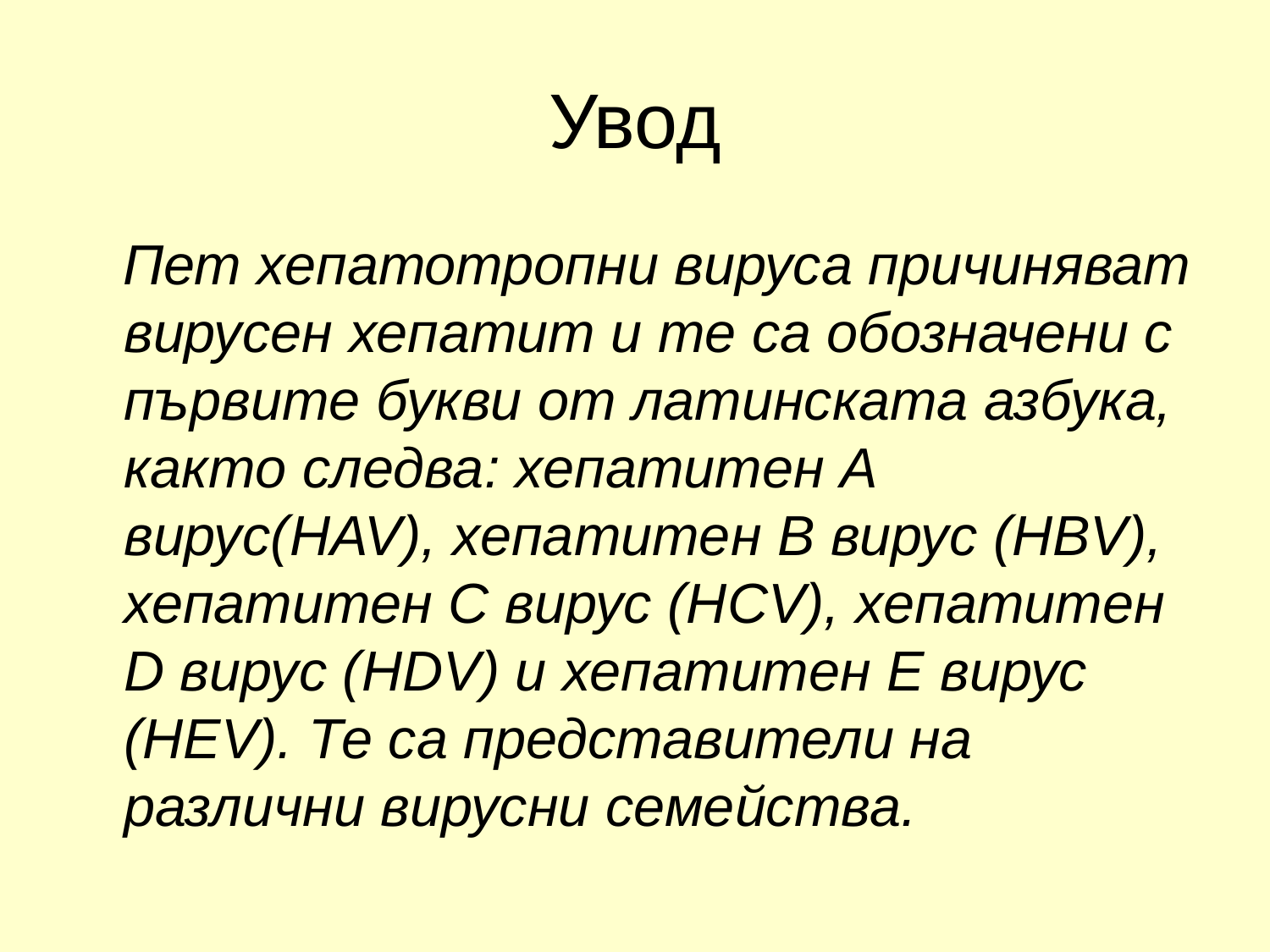

# Увод
   Пет хепатотропни вируса причиняват вирусен хепатит и те са обозначени с първите букви от латинската азбука, както следва: хепатитен А вирус(HAV), хепатитен В вирус (HBV), хепатитен С вирус (HCV), хепатитен D вирус (HDV) и хепатитен Е вирус (HEV). Те са представители на различни вирусни семейства.